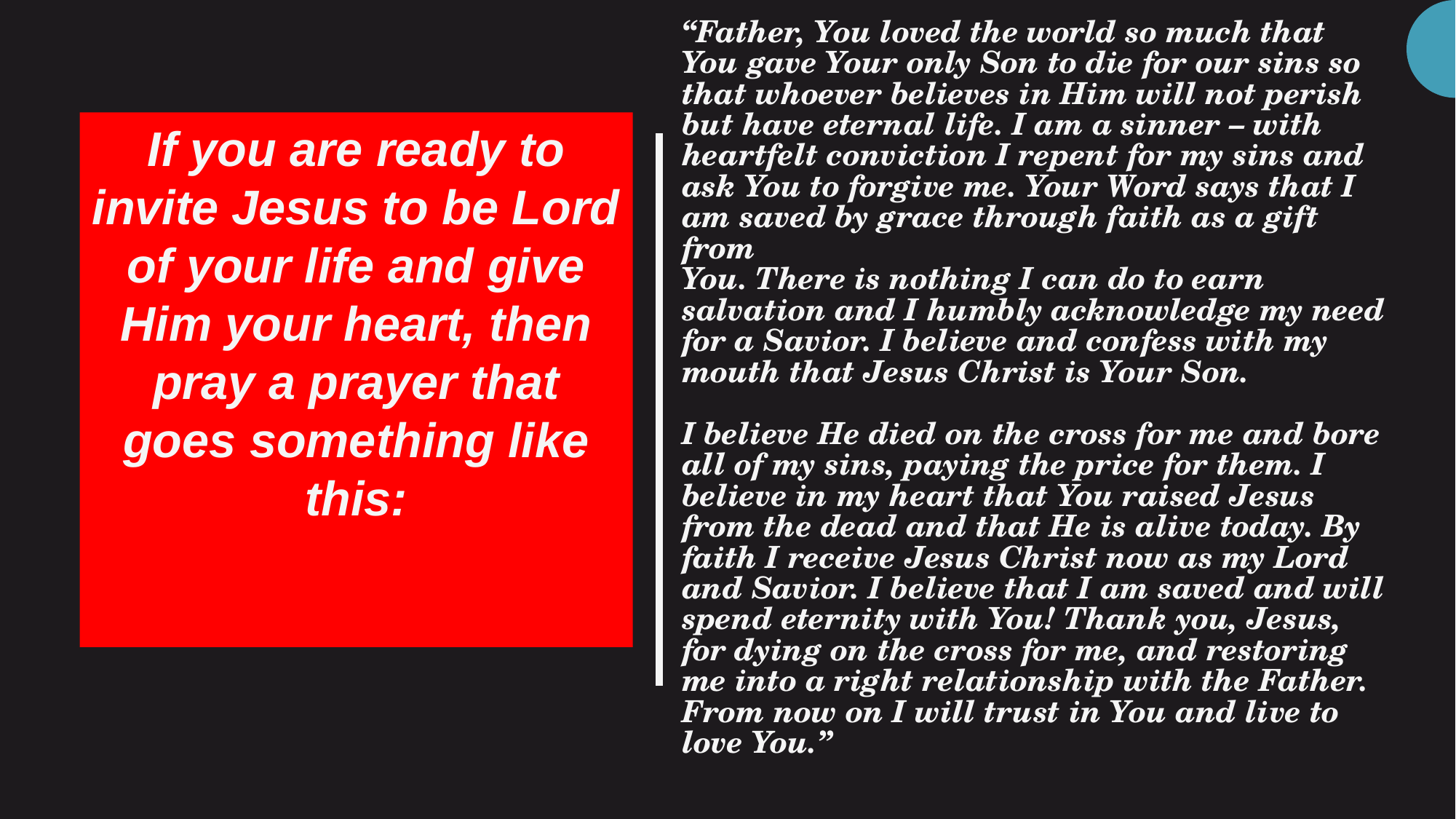

# “Father, You loved the world so much that You gave Your only Son to die for our sins so that whoever believes in Him will not perish but have eternal life. I am a sinner – with heartfelt conviction I repent for my sins and ask You to forgive me. Your Word says that I am saved by grace through faith as a gift from You. There is nothing I can do to earn salvation and I humbly acknowledge my need for a Savior. I believe and confess with my mouth that Jesus Christ is Your Son. I believe He died on the cross for me and bore all of my sins, paying the price for them. I believe in my heart that You raised Jesus from the dead and that He is alive today. By faith I receive Jesus Christ now as my Lord and Savior. I believe that I am saved and will spend eternity with You! Thank you, Jesus, for dying on the cross for me, and restoring me into a right relationship with the Father. From now on I will trust in You and live to love You.”
If you are ready to invite Jesus to be Lord of your life and give Him your heart, then pray a prayer that goes something like this: